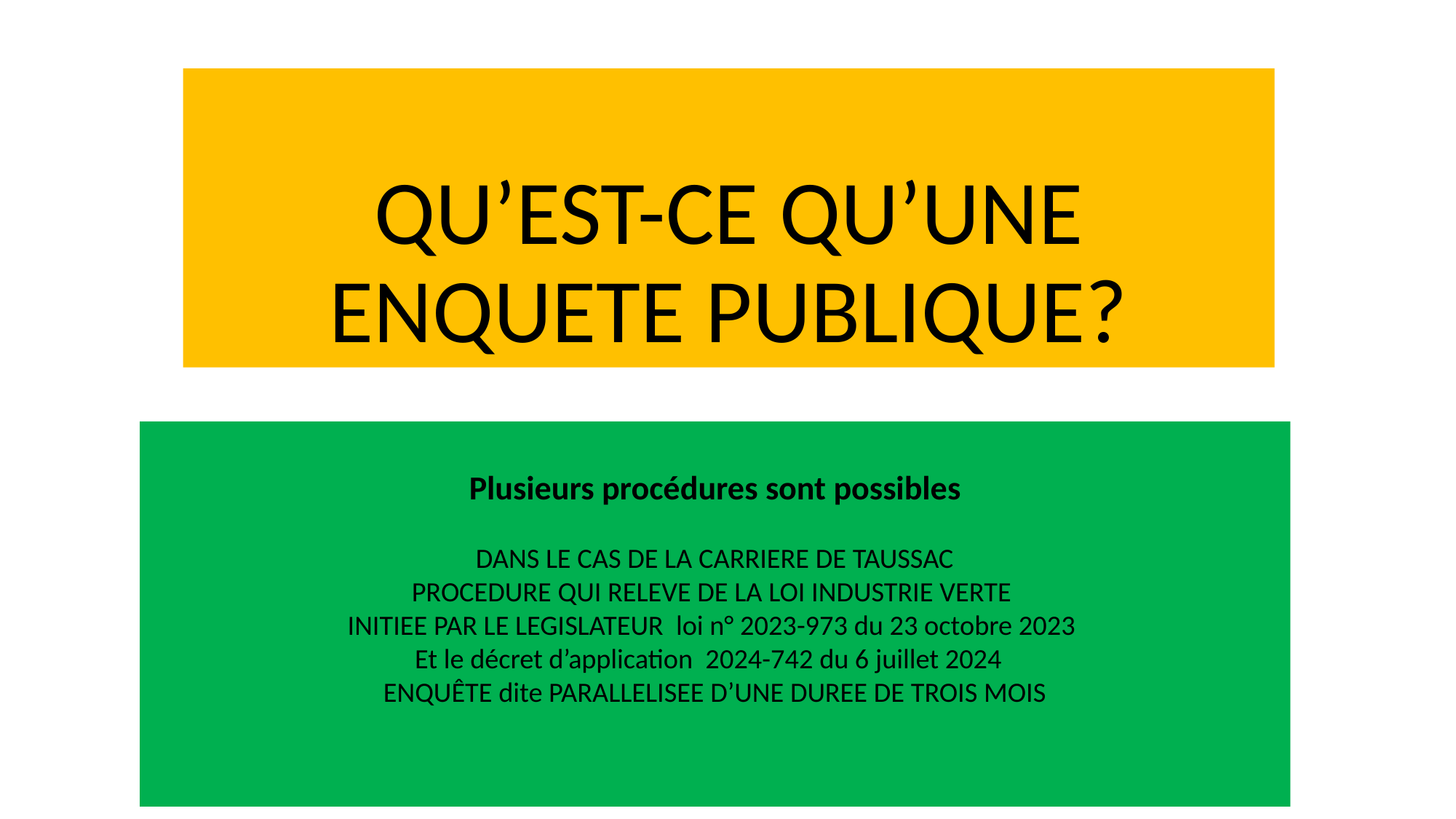

# QU’EST-CE QU’UNE ENQUETE PUBLIQUE?

Plusieurs procédures sont possibles

DANS LE CAS DE LA CARRIERE DE TAUSSAC
PROCEDURE QUI RELEVE DE LA LOI INDUSTRIE VERTE
INITIEE PAR LE LEGISLATEUR  loi n° 2023-973 du 23 octobre 2023
Et le décret d’application  2024-742 du 6 juillet 2024
ENQUÊTE dite PARALLELISEE D’UNE DUREE DE TROIS MOIS